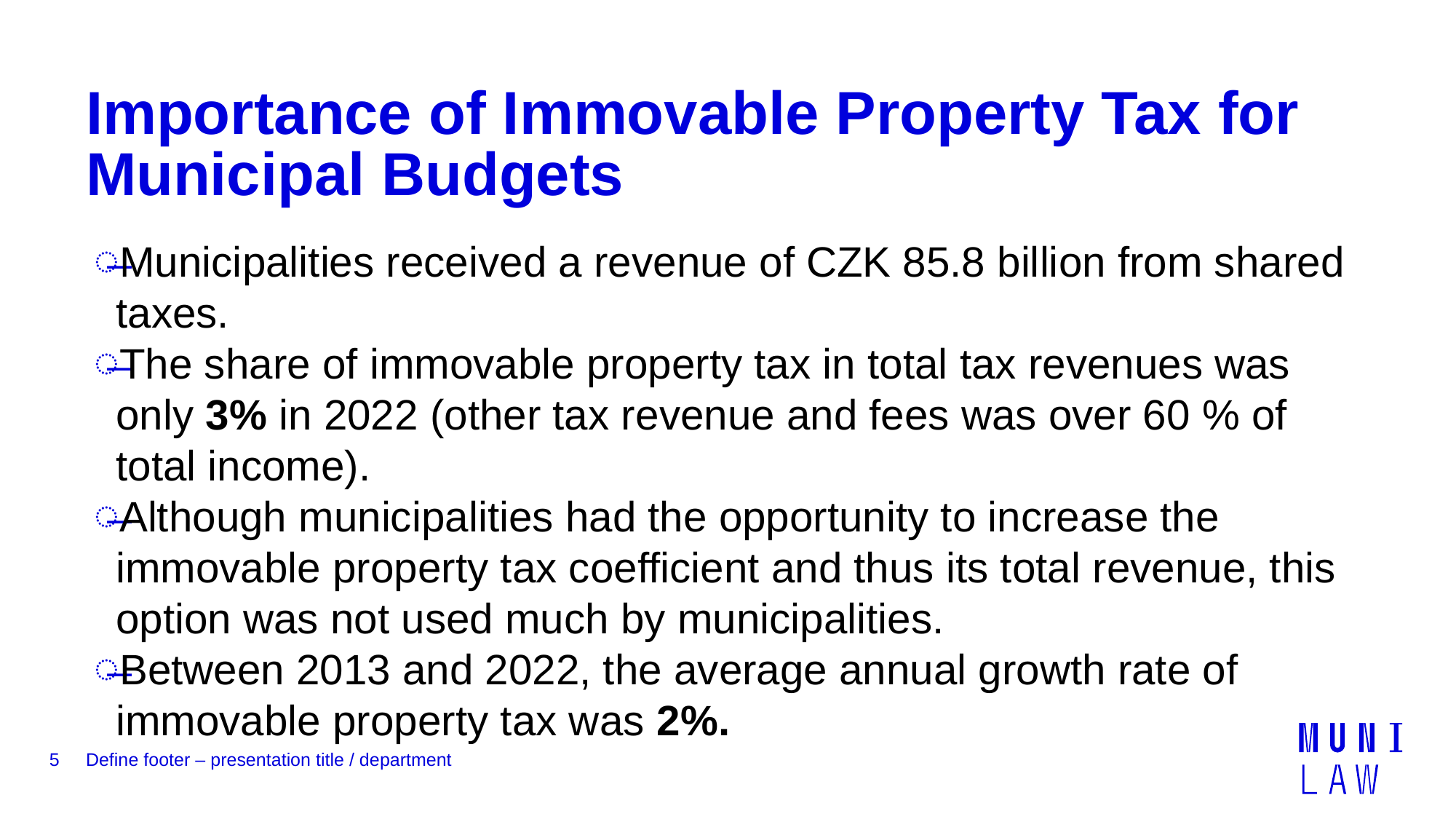

# Importance of Immovable Property Tax for Municipal Budgets

Municipalities received a revenue of CZK 85.8 billion from shared taxes.
The share of immovable property tax in total tax revenues was only 3% in 2022 (other tax revenue and fees was over 60 % of total income).
Although municipalities had the opportunity to increase the immovable property tax coefficient and thus its total revenue, this option was not used much by municipalities.
Between 2013 and 2022, the average annual growth rate of immovable property tax was 2%.

5
Define footer – presentation title / department